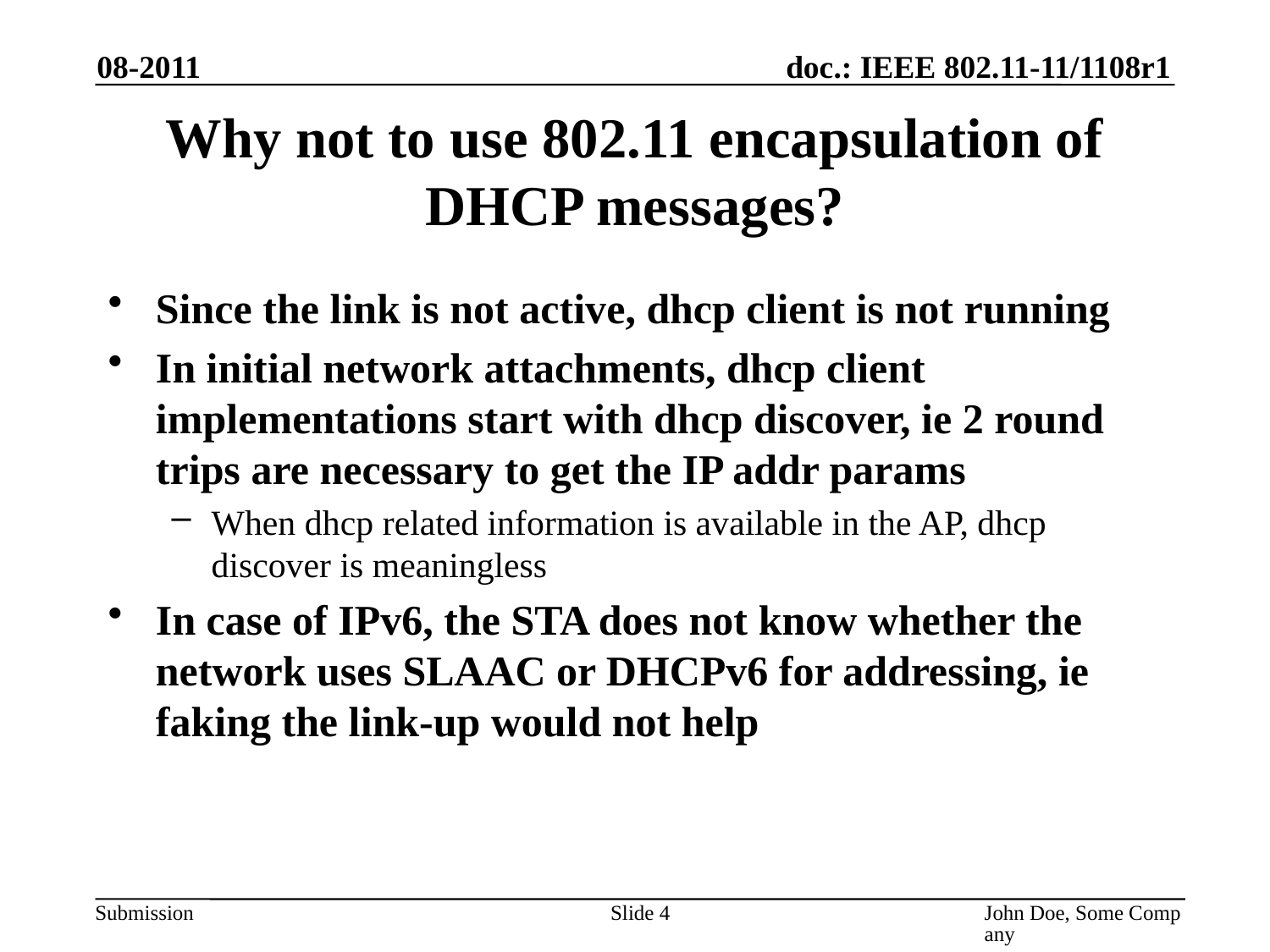

08-2011
# Why not to use 802.11 encapsulation of DHCP messages?
Since the link is not active, dhcp client is not running
In initial network attachments, dhcp client implementations start with dhcp discover, ie 2 round trips are necessary to get the IP addr params
When dhcp related information is available in the AP, dhcp discover is meaningless
In case of IPv6, the STA does not know whether the network uses SLAAC or DHCPv6 for addressing, ie faking the link-up would not help
Slide 4
John Doe, Some Company